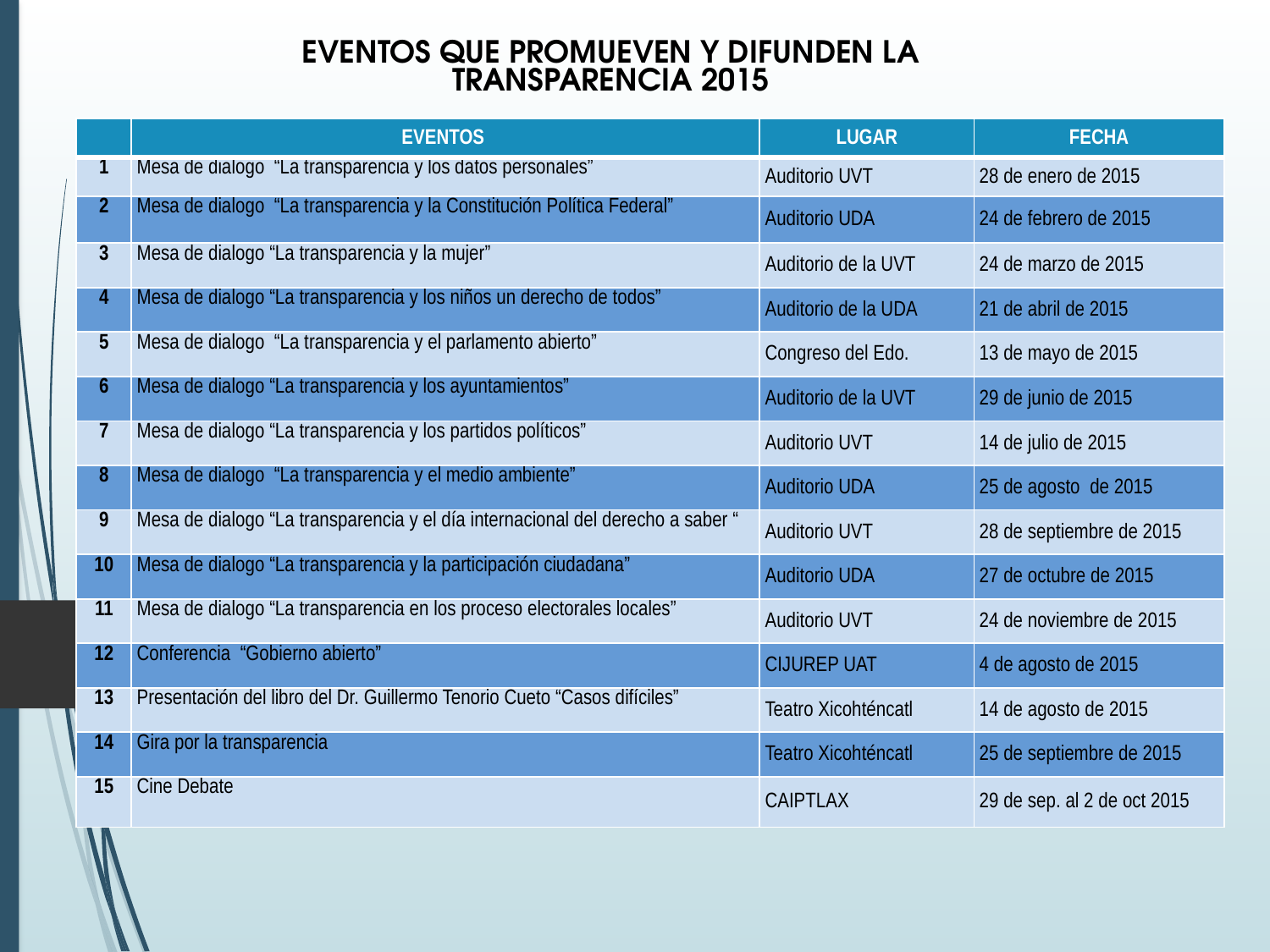

EVENTOS QUE PROMUEVEN Y DIFUNDEN LA TRANSPARENCIA 2015
|  | EVENTOS | LUGAR | FECHA |
| --- | --- | --- | --- |
| 1 | Mesa de dialogo “La transparencia y los datos personales” | Auditorio UVT | 28 de enero de 2015 |
| 2 | Mesa de dialogo “La transparencia y la Constitución Política Federal” | Auditorio UDA | 24 de febrero de 2015 |
| 3 | Mesa de dialogo “La transparencia y la mujer” | Auditorio de la UVT | 24 de marzo de 2015 |
| 4 | Mesa de dialogo “La transparencia y los niños un derecho de todos” | Auditorio de la UDA | 21 de abril de 2015 |
| 5 | Mesa de dialogo “La transparencia y el parlamento abierto” | Congreso del Edo. | 13 de mayo de 2015 |
| 6 | Mesa de dialogo “La transparencia y los ayuntamientos” | Auditorio de la UVT | 29 de junio de 2015 |
| 7 | Mesa de dialogo “La transparencia y los partidos políticos” | Auditorio UVT | 14 de julio de 2015 |
| 8 | Mesa de dialogo “La transparencia y el medio ambiente” | Auditorio UDA | 25 de agosto de 2015 |
| 9 | Mesa de dialogo “La transparencia y el día internacional del derecho a saber “ | Auditorio UVT | 28 de septiembre de 2015 |
| 10 | Mesa de dialogo “La transparencia y la participación ciudadana” | Auditorio UDA | 27 de octubre de 2015 |
| 11 | Mesa de dialogo “La transparencia en los proceso electorales locales” | Auditorio UVT | 24 de noviembre de 2015 |
| 12 | Conferencia “Gobierno abierto” | CIJUREP UAT | 4 de agosto de 2015 |
| 13 | Presentación del libro del Dr. Guillermo Tenorio Cueto “Casos difíciles” | Teatro Xicohténcatl | 14 de agosto de 2015 |
| 14 | Gira por la transparencia | Teatro Xicohténcatl | 25 de septiembre de 2015 |
| 15 | Cine Debate | CAIPTLAX | 29 de sep. al 2 de oct 2015 |